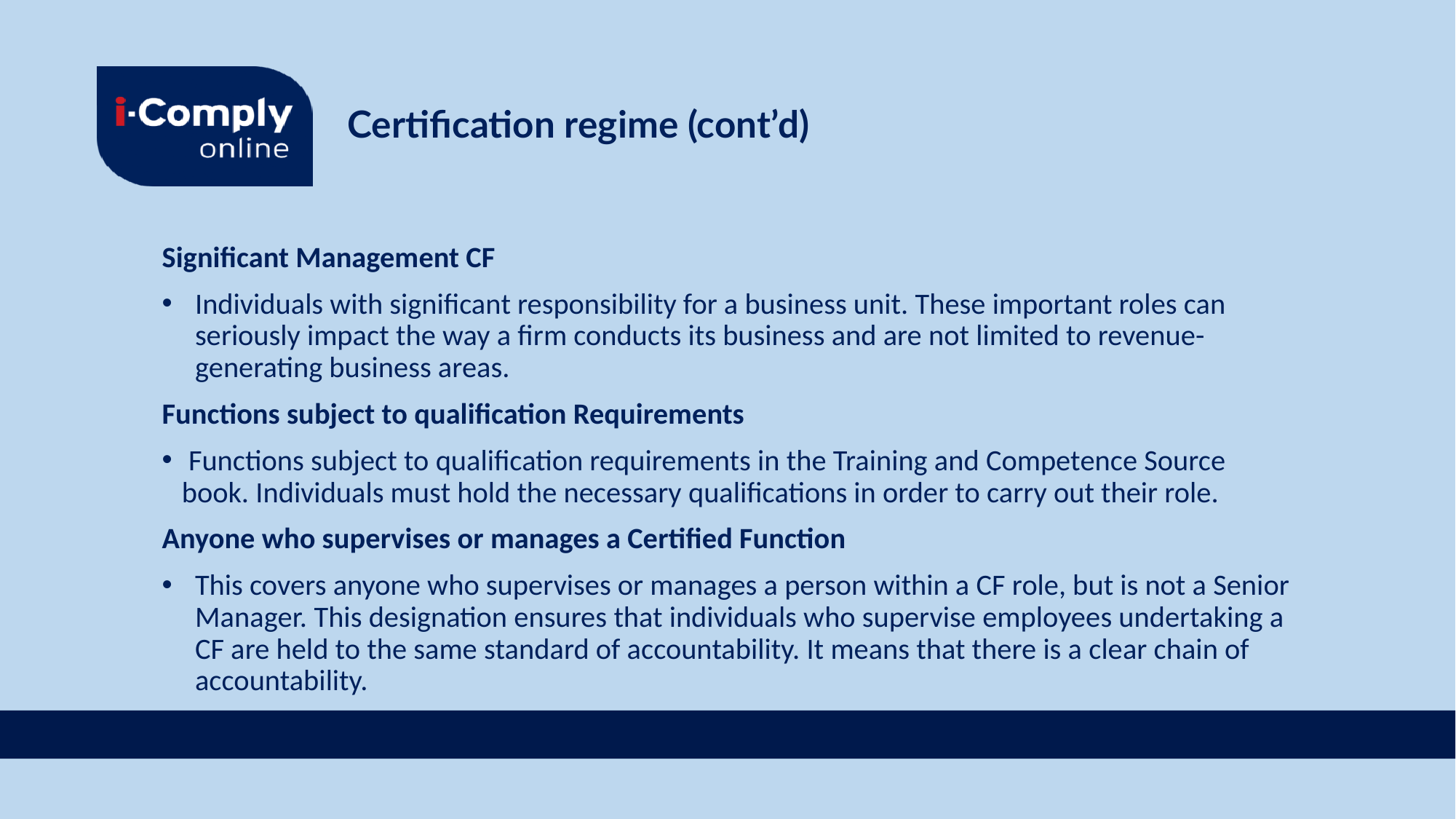

Certification regime (cont’d)
Significant Management CF
Individuals with significant responsibility for a business unit. These important roles can seriously impact the way a firm conducts its business and are not limited to revenue-generating business areas.
Functions subject to qualification Requirements
 Functions subject to qualification requirements in the Training and Competence Source          book. Individuals must hold the necessary qualifications in order to carry out their role.
Anyone who supervises or manages a Certified Function
This covers anyone who supervises or manages a person within a CF role, but is not a Senior Manager. This designation ensures that individuals who supervise employees undertaking a CF are held to the same standard of accountability. It means that there is a clear chain of accountability.